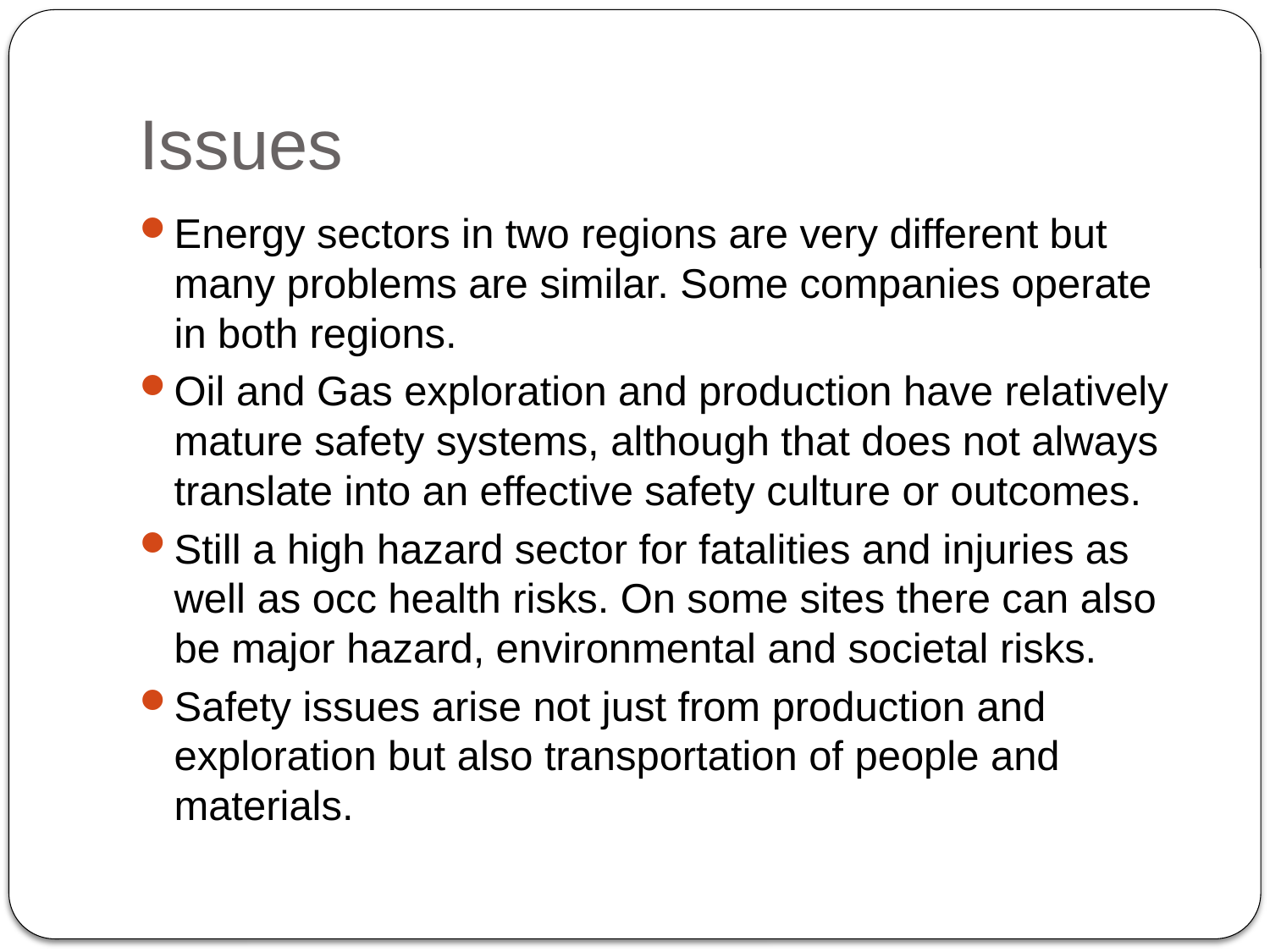

# Issues
Energy sectors in two regions are very different but many problems are similar. Some companies operate in both regions.
Oil and Gas exploration and production have relatively mature safety systems, although that does not always translate into an effective safety culture or outcomes.
Still a high hazard sector for fatalities and injuries as well as occ health risks. On some sites there can also be major hazard, environmental and societal risks.
Safety issues arise not just from production and exploration but also transportation of people and materials.